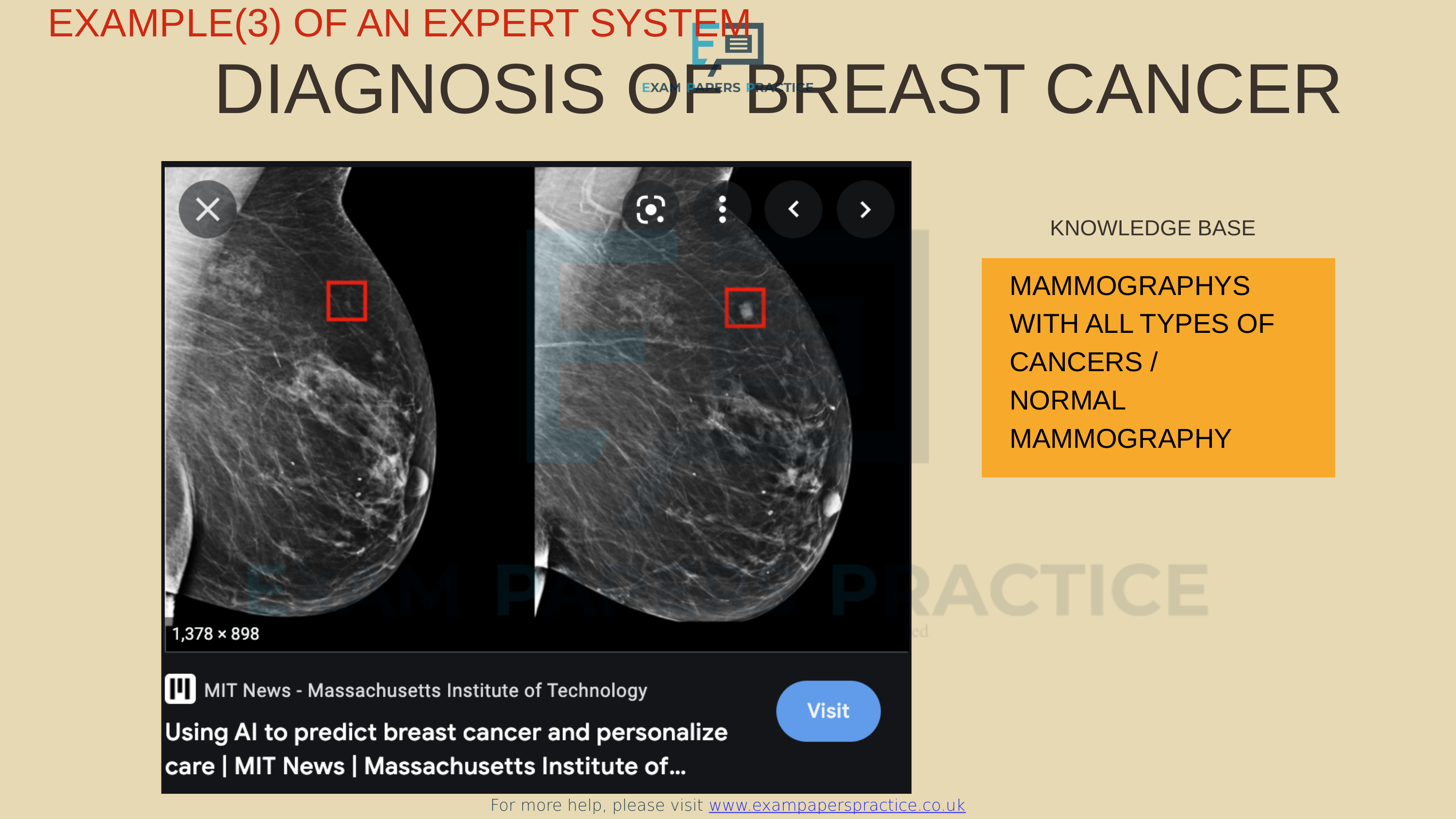

EXAMPLE(3) OF AN EXPERT SYSTEM

For more help, please visit www.exampaperspractice.co.uk
DIAGNOSIS OF BREAST CANCER

KNOWLEDGE BASE

MAMMOGRAPHYS WITH ALL TYPES OF CANCERS / NORMAL MAMMOGRAPHY